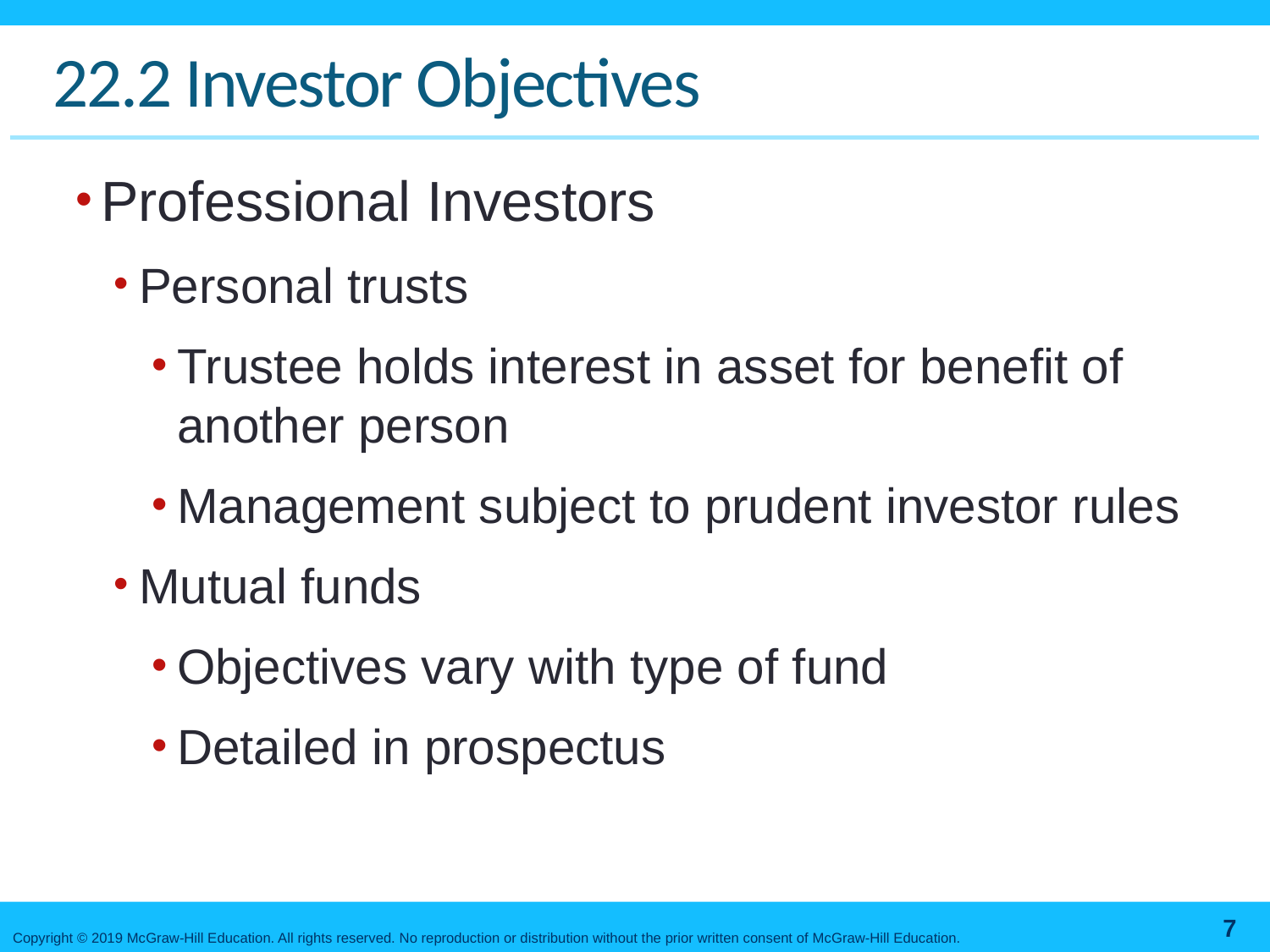

# 22.2 Investor Objectives
Professional Investors
Personal trusts
Trustee holds interest in asset for benefit of another person
Management subject to prudent investor rules
Mutual funds
Objectives vary with type of fund
Detailed in prospectus